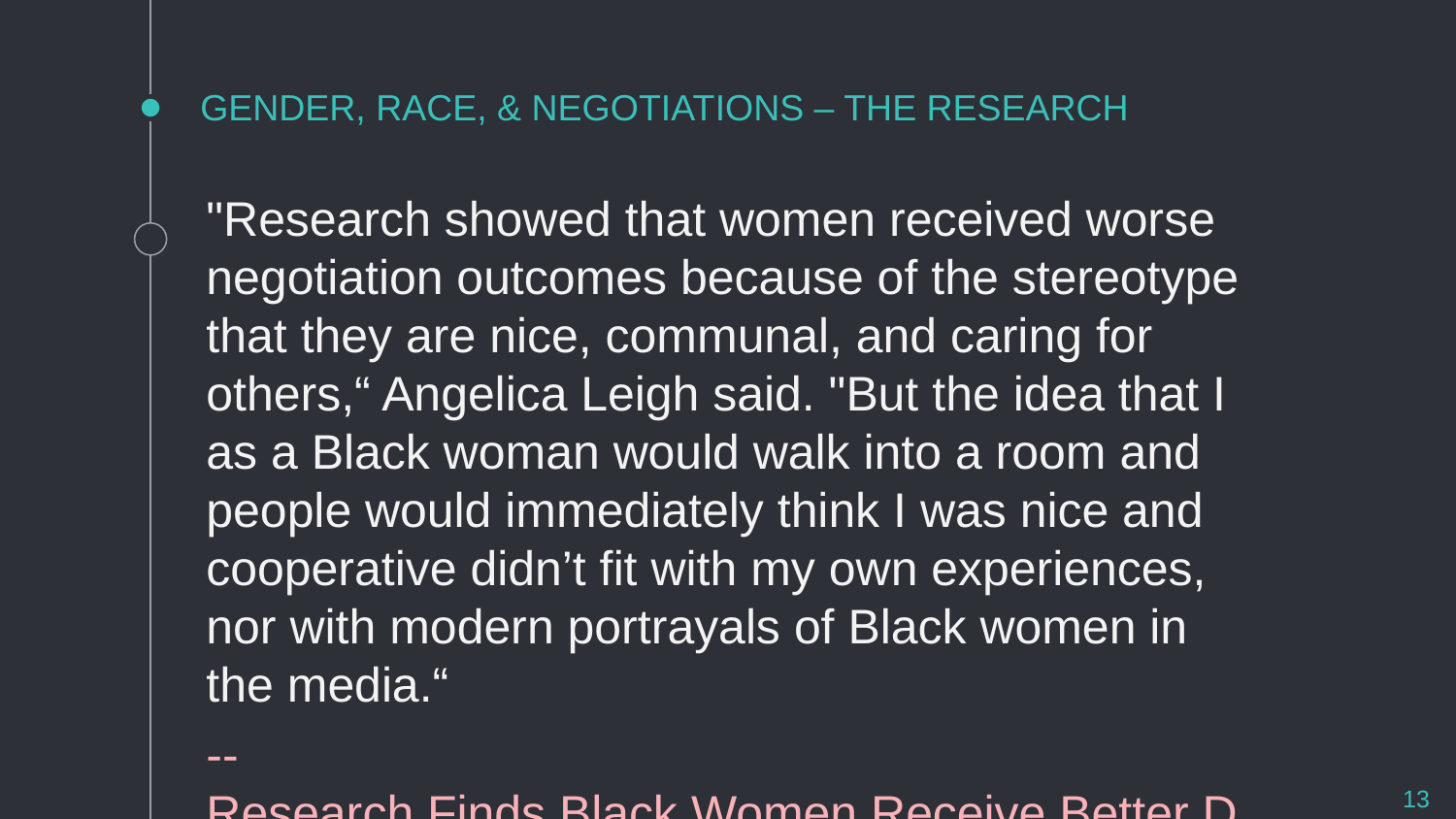

# GENDER, RACE, & NEGOTIATIONS – THE RESEARCH
"Research showed that women received worse negotiation outcomes because of the stereotype that they are nice, communal, and caring for others,“ Angelica Leigh said. "But the idea that I as a Black woman would walk into a room and people would immediately think I was nice and cooperative didn’t fit with my own experiences, nor with modern portrayals of Black women in the media.“
-- Research Finds Black Women Receive Better Deals when Negotiating (October 2022)

13